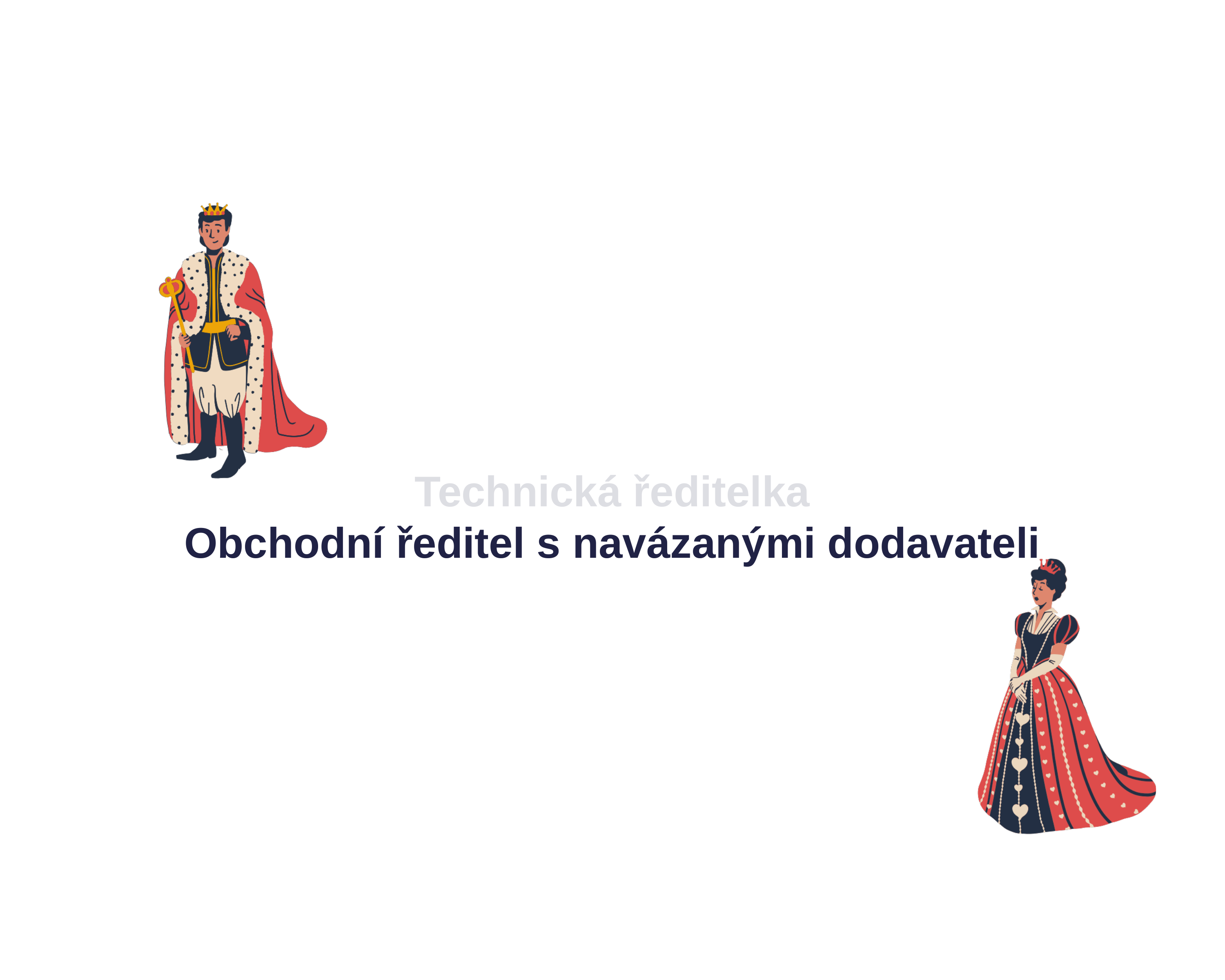

Technická ředitelka
Obchodní ředitel s navázanými dodavateli
Obchodní ředitel s navázanými dodavateli